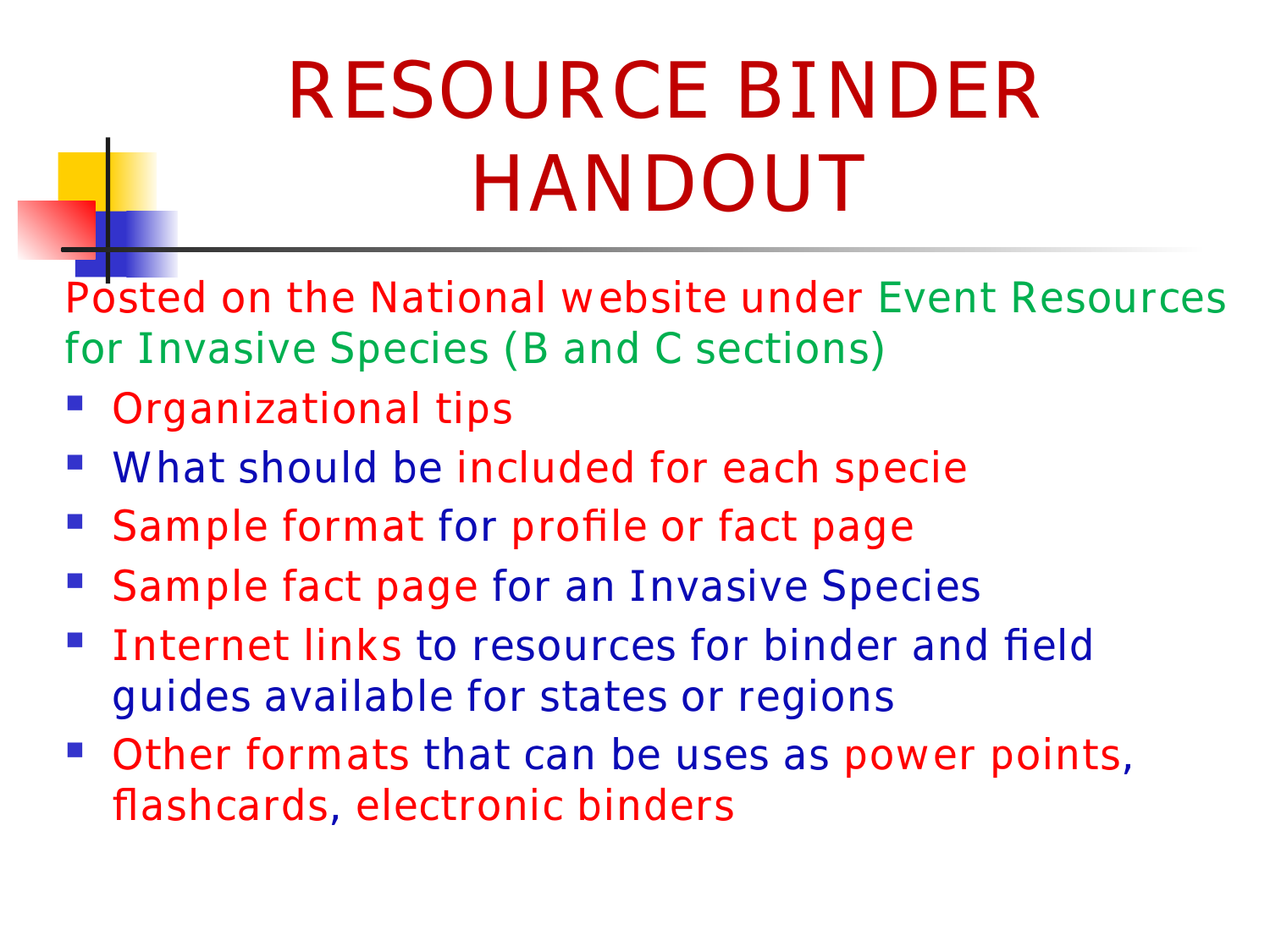

# RESOURCE BINDER HANDOUT
Posted on the National website under Event Resources for Invasive Species (B and C sections)
Organizational tips
What should be included for each specie
Sample format for profile or fact page
Sample fact page for an Invasive Species
Internet links to resources for binder and field guides available for states or regions
Other formats that can be uses as power points, flashcards, electronic binders